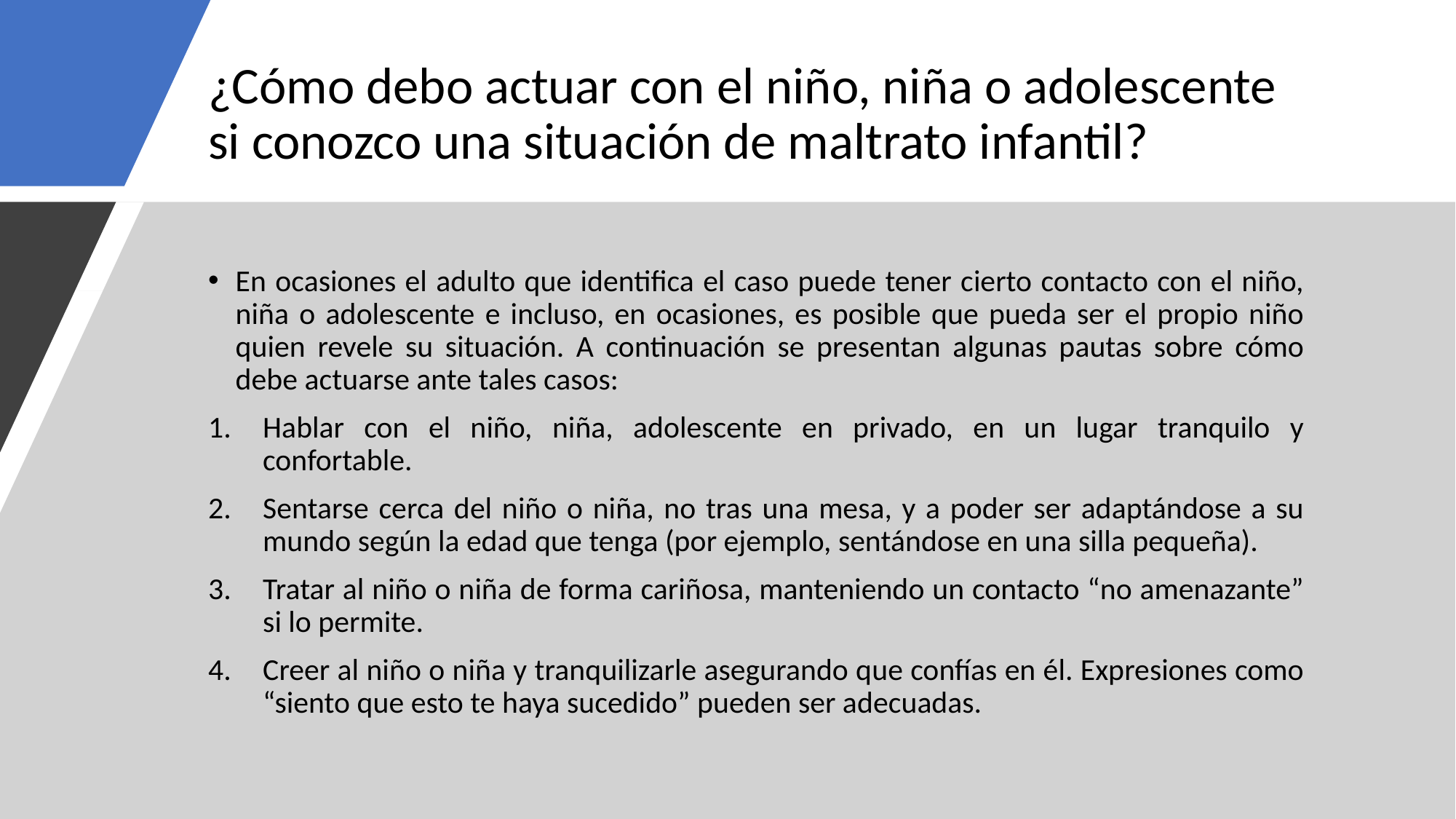

# ¿Cómo debo actuar con el niño, niña o adolescente si conozco una situación de maltrato infantil?

En ocasiones el adulto que identifica el caso puede tener cierto contacto con el niño, niña o adolescente e incluso, en ocasiones, es posible que pueda ser el propio niño quien revele su situación. A continuación se presentan algunas pautas sobre cómo debe actuarse ante tales casos:
Hablar con el niño, niña, adolescente en privado, en un lugar tranquilo y confortable.
Sentarse cerca del niño o niña, no tras una mesa, y a poder ser adaptándose a su mundo según la edad que tenga (por ejemplo, sentándose en una silla pequeña).
Tratar al niño o niña de forma cariñosa, manteniendo un contacto “no amenazante” si lo permite.
Creer al niño o niña y tranquilizarle asegurando que confías en él. Expresiones como “siento que esto te haya sucedido” pueden ser adecuadas.